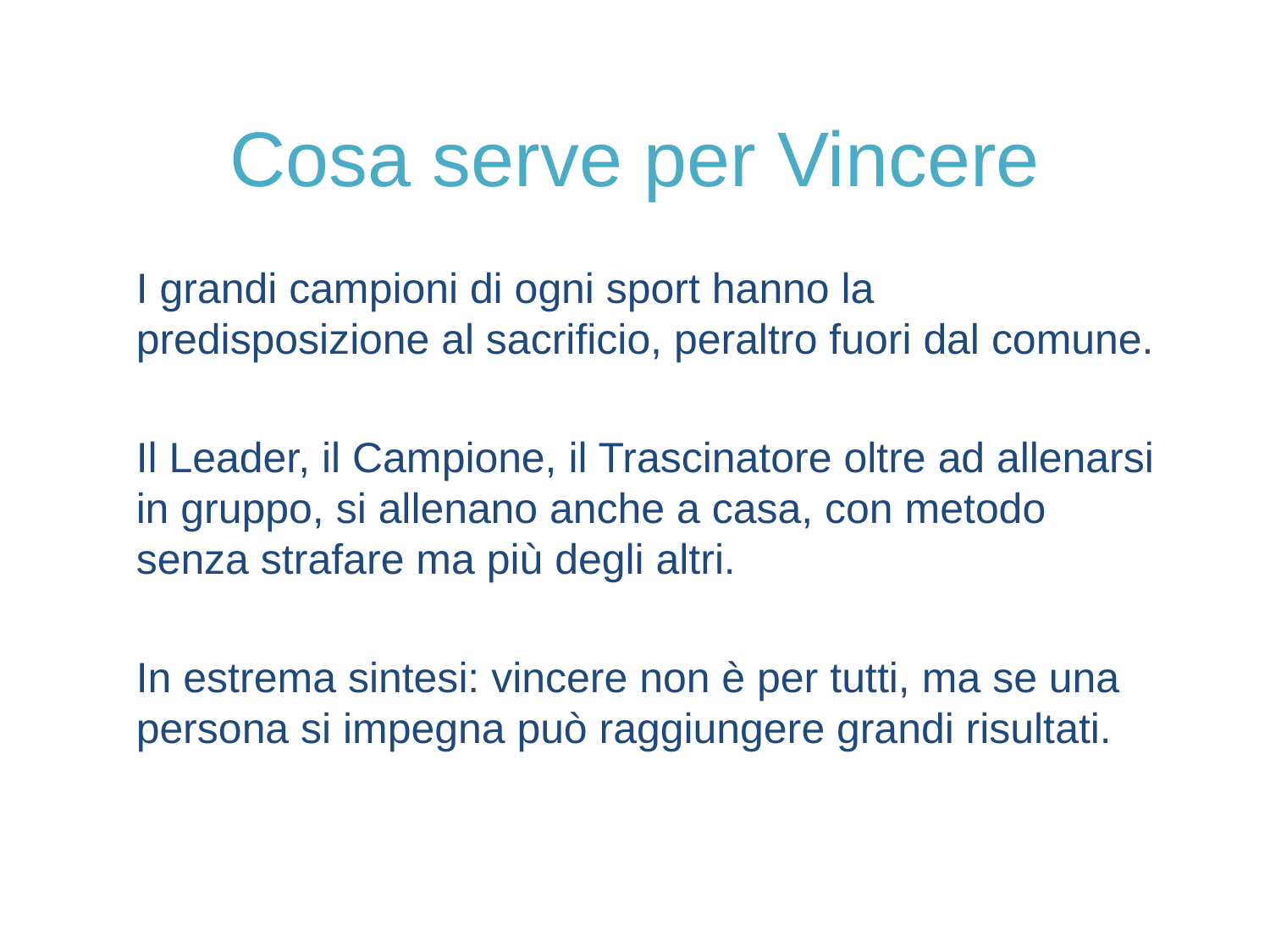

# Cosa serve per Vincere
I grandi campioni di ogni sport hanno la predisposizione al sacrificio, peraltro fuori dal comune.

Il Leader, il Campione, il Trascinatore oltre ad allenarsi in gruppo, si allenano anche a casa, con metodo senza strafare ma più degli altri.

In estrema sintesi: vincere non è per tutti, ma se una persona si impegna può raggiungere grandi risultati.